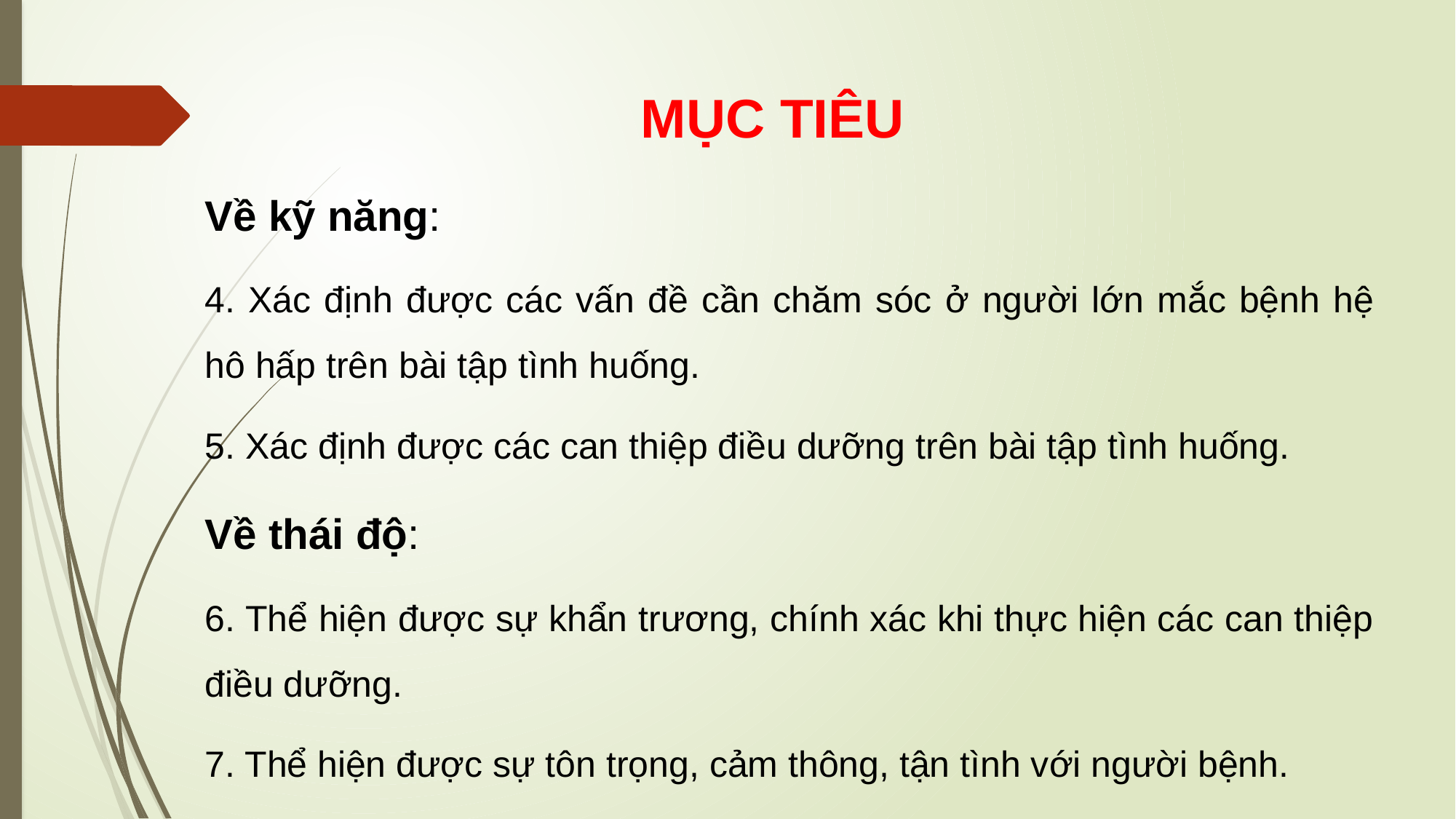

# MỤC TIÊU
Về kỹ năng:
4. Xác định được các vấn đề cần chăm sóc ở người lớn mắc bệnh hệ hô hấp trên bài tập tình huống.
5. Xác định được các can thiệp điều dưỡng trên bài tập tình huống.
Về thái độ:
6. Thể hiện được sự khẩn trương, chính xác khi thực hiện các can thiệp điều dưỡng.
7. Thể hiện được sự tôn trọng, cảm thông, tận tình với người bệnh.